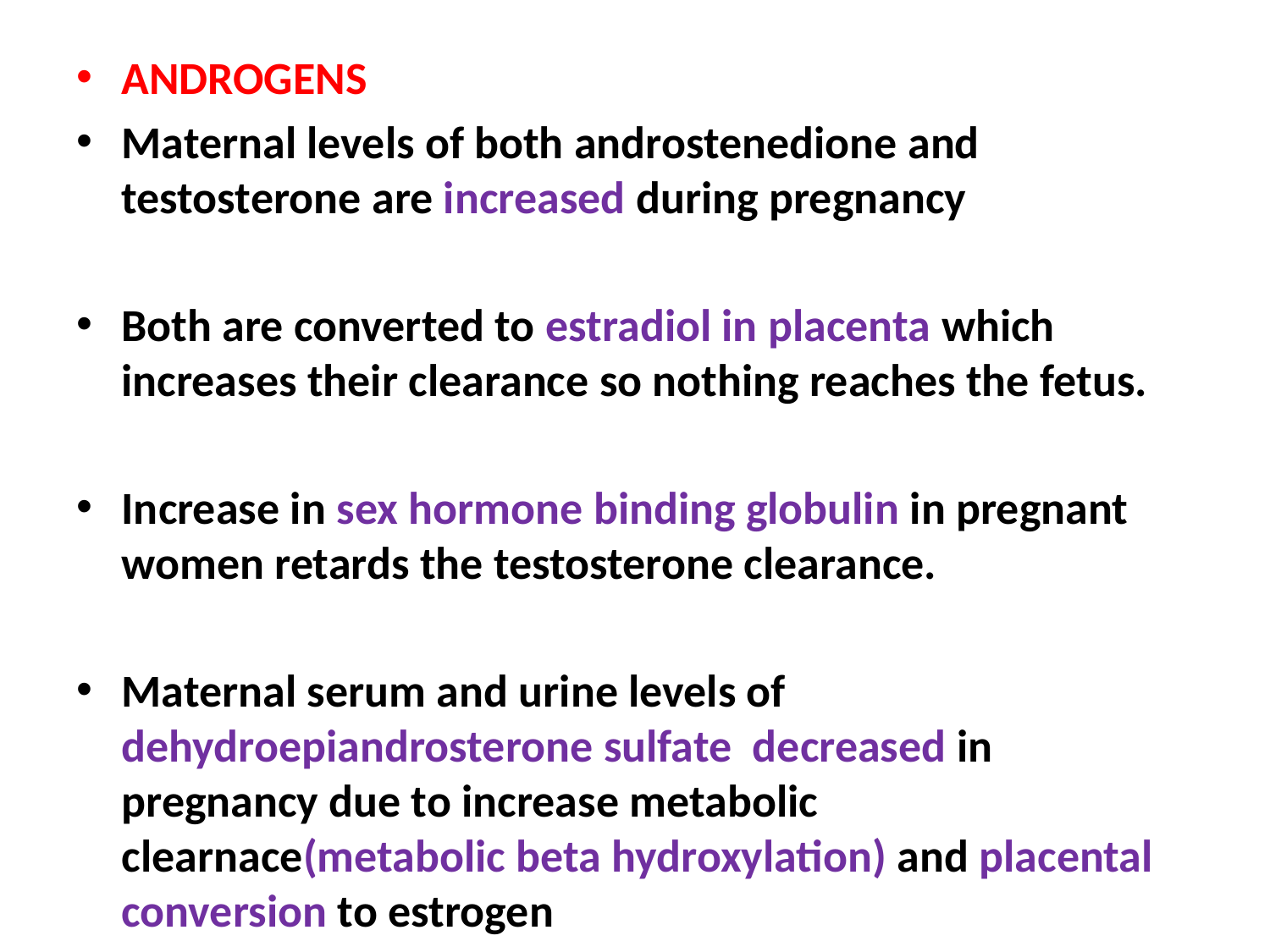

ANDROGENS
Maternal levels of both androstenedione and testosterone are increased during pregnancy

Both are converted to estradiol in placenta which increases their clearance so nothing reaches the fetus.

Increase in sex hormone binding globulin in pregnant women retards the testosterone clearance.

Maternal serum and urine levels of dehydroepiandrosterone sulfate  decreased in pregnancy due to increase metabolic clearnace(metabolic beta hydroxylation) and placental conversion to estrogen